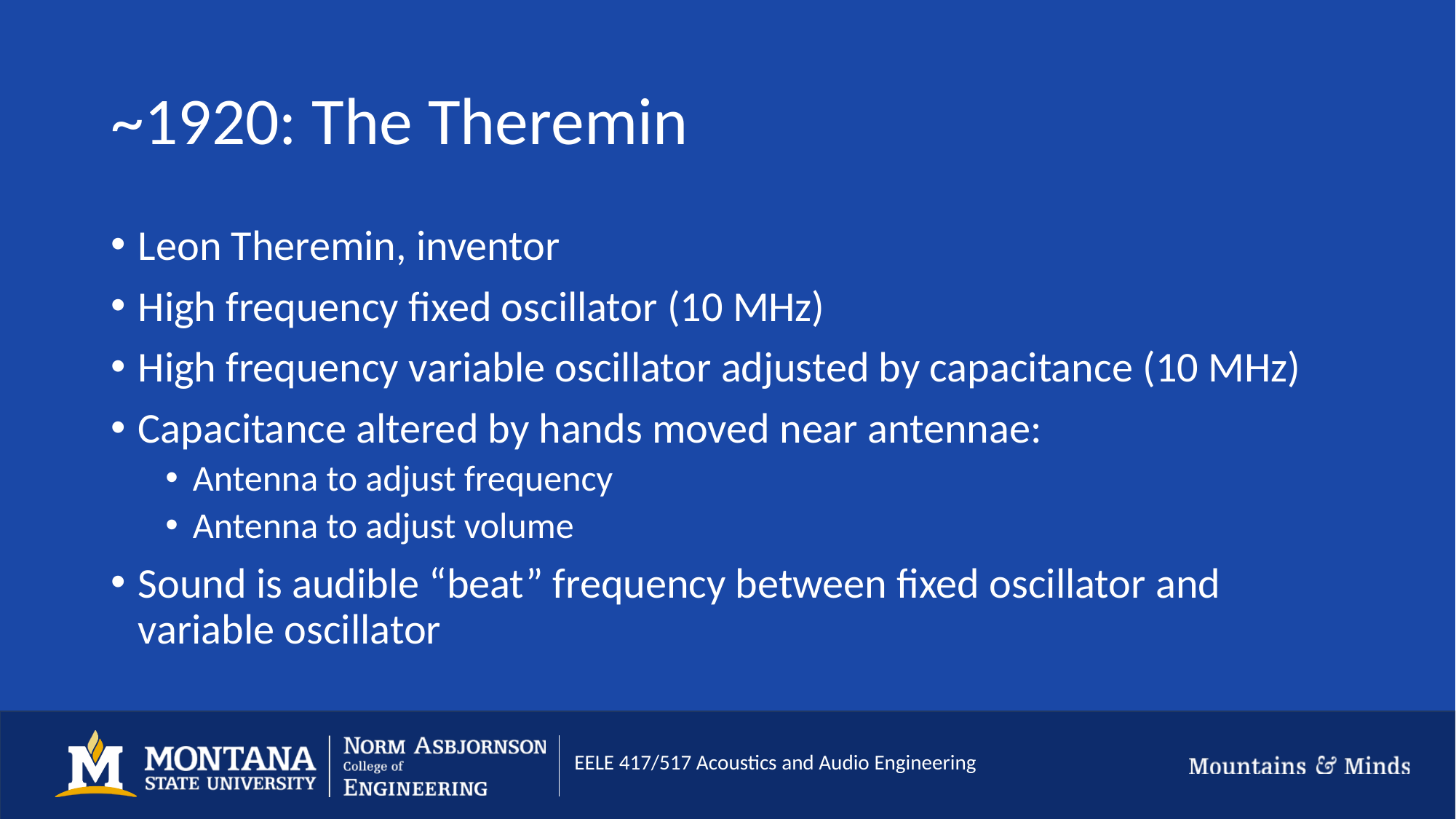

# ~1920: The Theremin
Leon Theremin, inventor
High frequency fixed oscillator (10 MHz)
High frequency variable oscillator adjusted by capacitance (10 MHz)
Capacitance altered by hands moved near antennae:
Antenna to adjust frequency
Antenna to adjust volume
Sound is audible “beat” frequency between fixed oscillator and variable oscillator